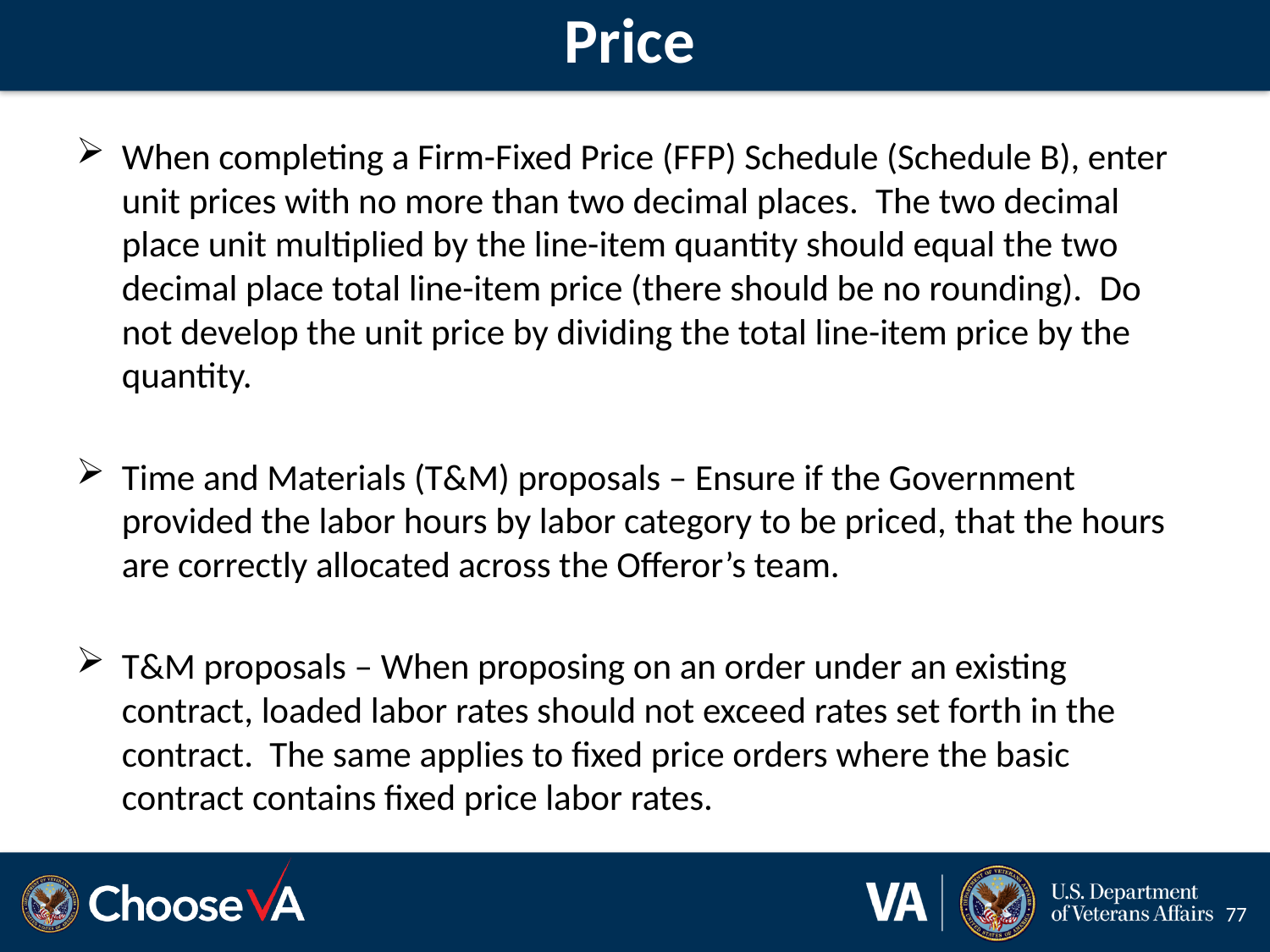

# Price
When completing a Firm-Fixed Price (FFP) Schedule (Schedule B), enter unit prices with no more than two decimal places.  The two decimal place unit multiplied by the line-item quantity should equal the two decimal place total line-item price (there should be no rounding).  Do not develop the unit price by dividing the total line-item price by the quantity.

Time and Materials (T&M) proposals – Ensure if the Government provided the labor hours by labor category to be priced, that the hours are correctly allocated across the Offeror’s team.

T&M proposals – When proposing on an order under an existing contract, loaded labor rates should not exceed rates set forth in the contract.  The same applies to fixed price orders where the basic contract contains fixed price labor rates.
77